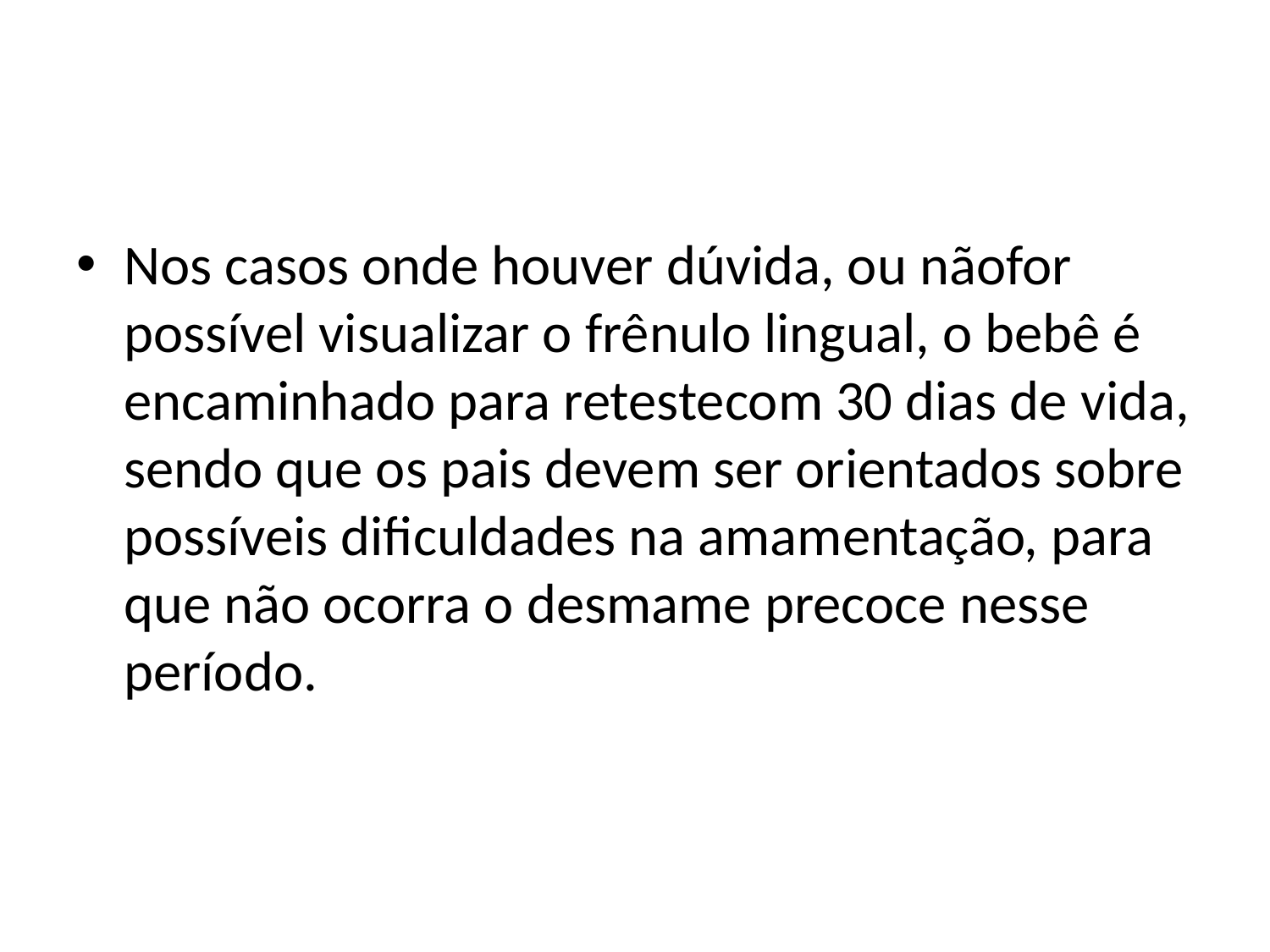

#
Nos casos onde houver dúvida, ou nãofor possível visualizar o frênulo lingual, o bebê é encaminhado para retestecom 30 dias de vida, sendo que os pais devem ser orientados sobre possíveis dificuldades na amamentação, para que não ocorra o desmame precoce nesse período.